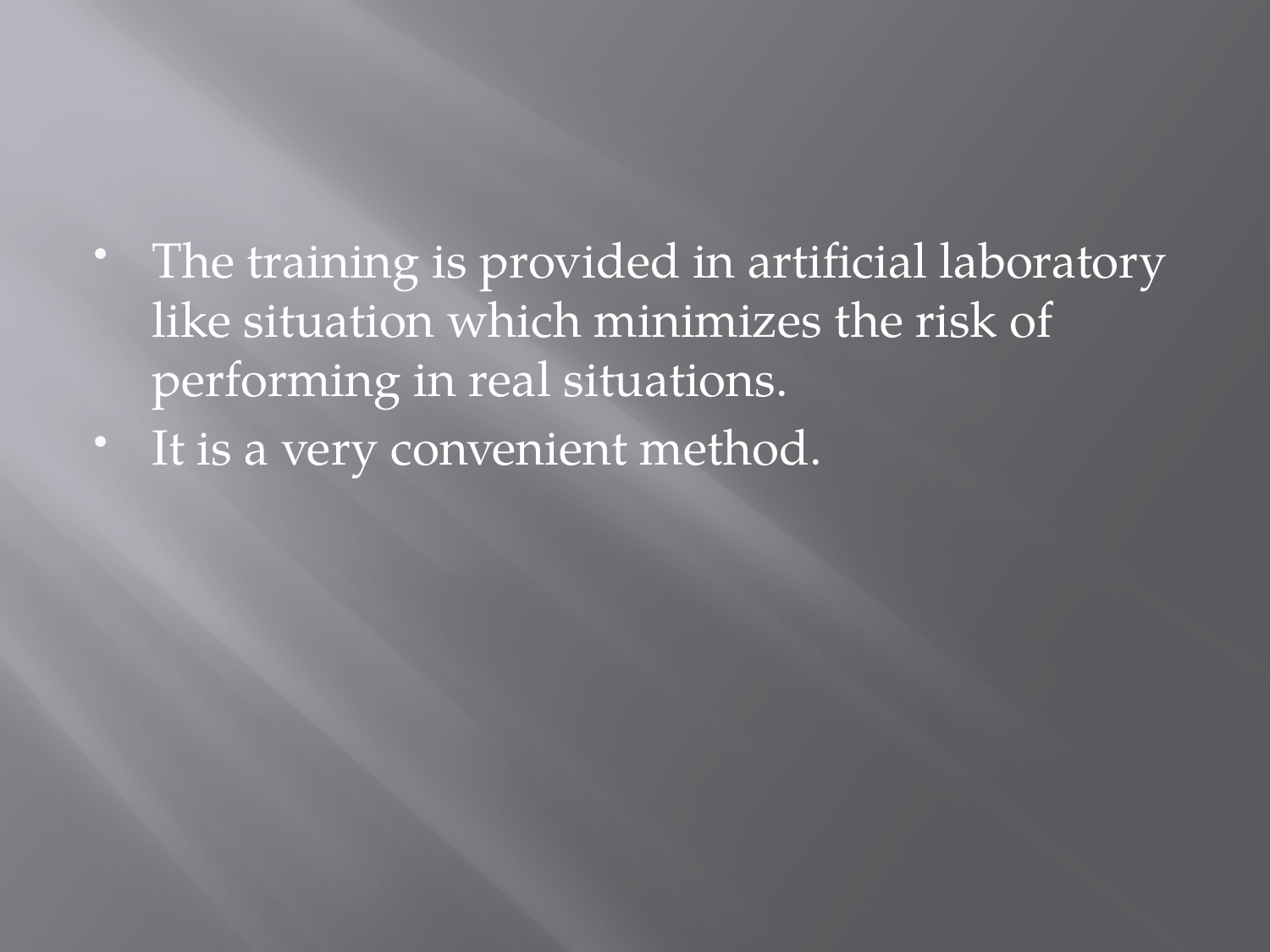

#
The training is provided in artificial laboratory like situation which minimizes the risk of performing in real situations.
It is a very convenient method.